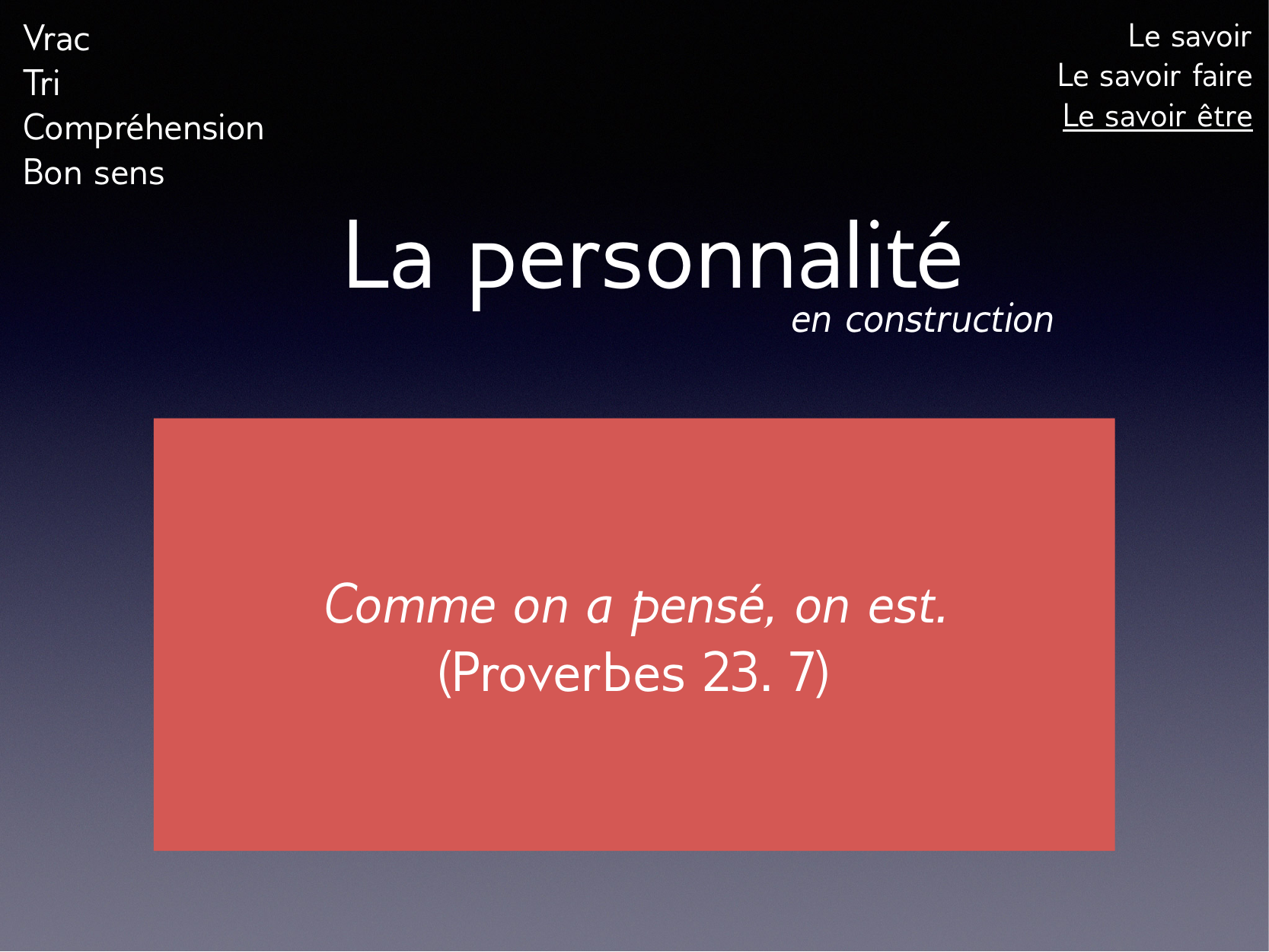

Vrac
Tri
Compréhension
Bon sens
Le savoir
Le savoir faire
Le savoir être
# La personnalité
en construction
Comme on a pensé, on est.
(Proverbes 23. 7)